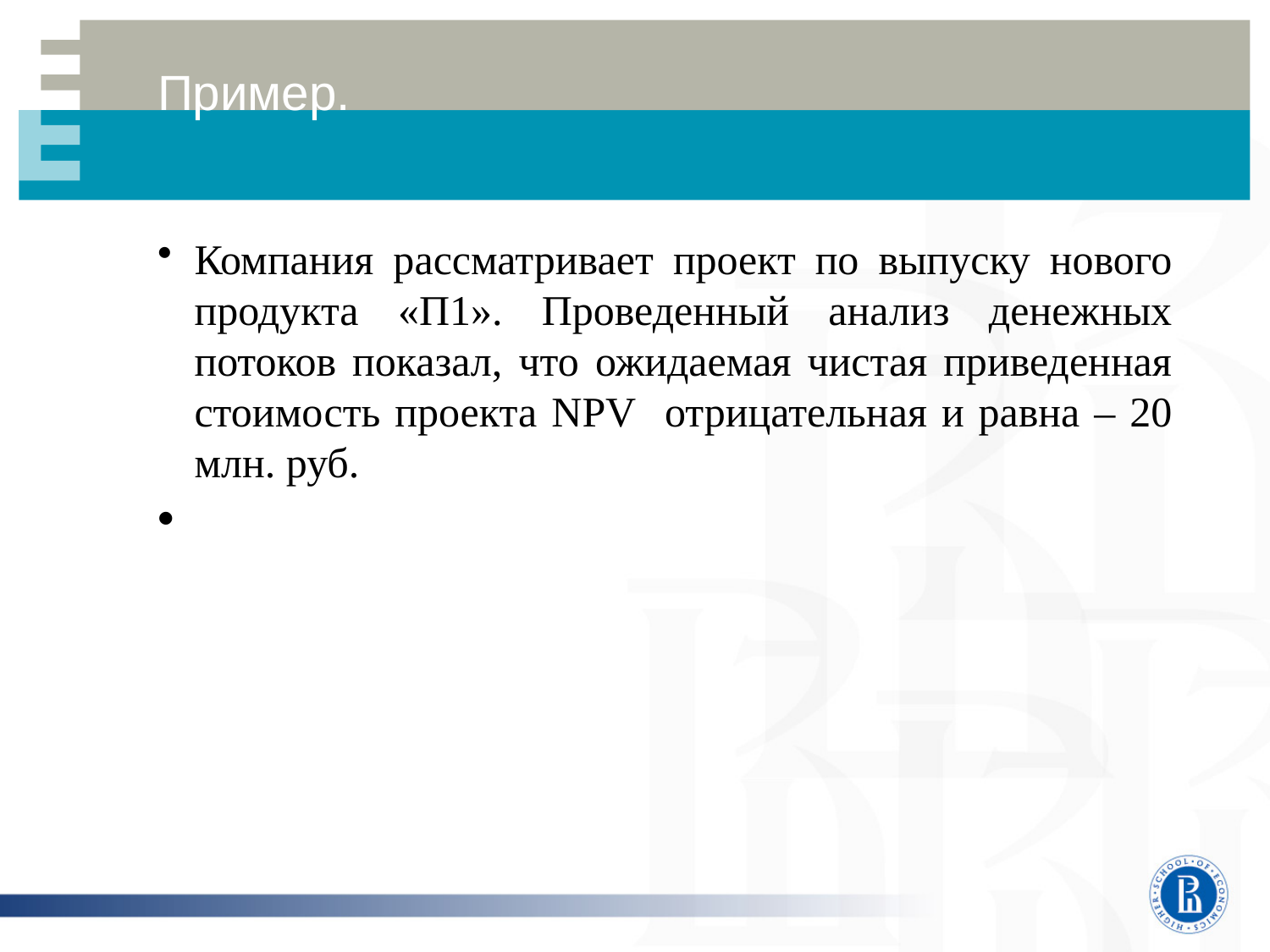

# Пример.
Компания рассматривает проект по выпуску нового продукта «П1». Проведенный анализ денежных потоков показал, что ожидаемая чистая приведенная стоимость проекта NPV  отрицательная и равна – 20 млн. руб.